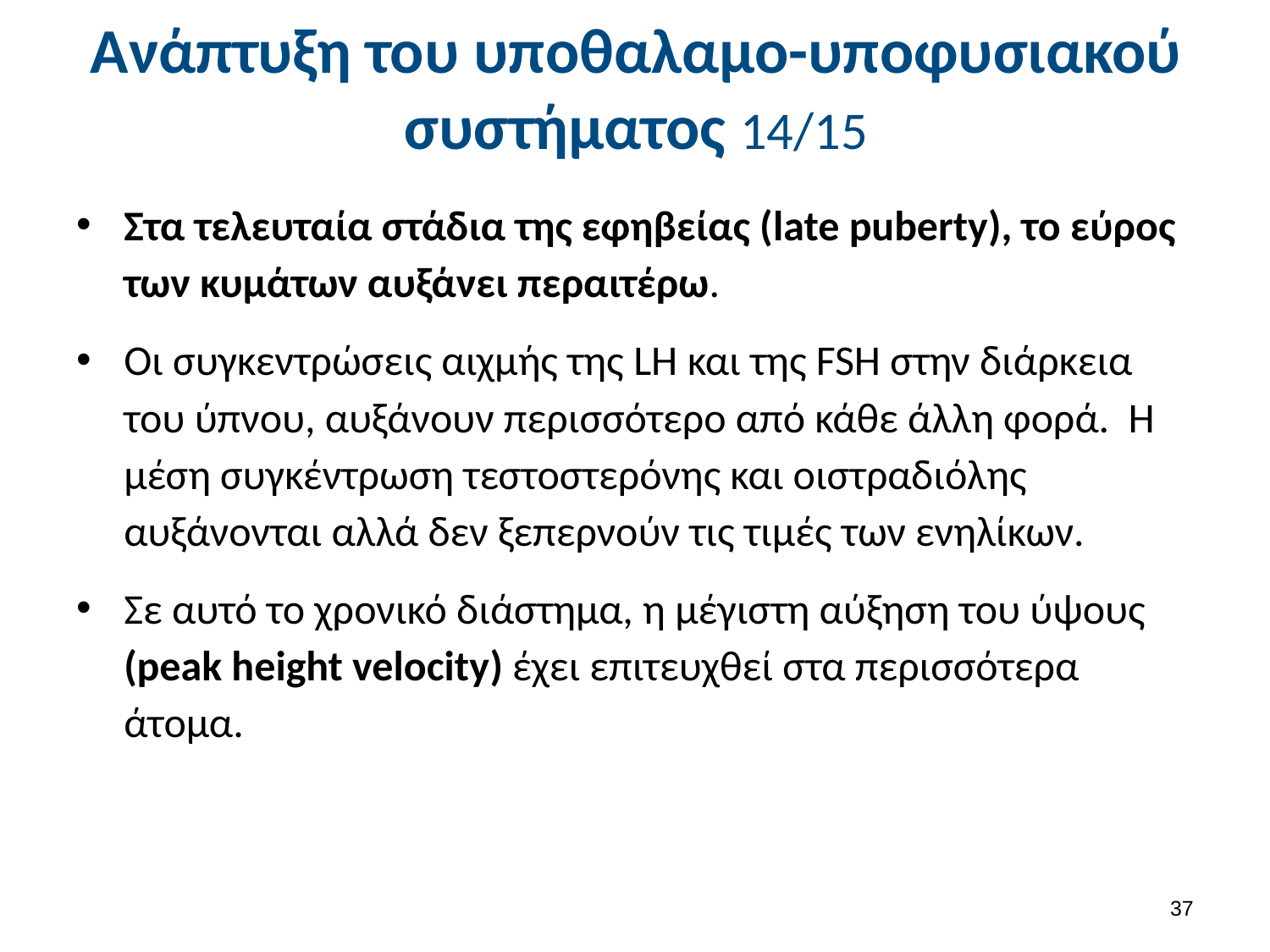

# Ανάπτυξη του υποθαλαμο-υποφυσιακού συστήματος 14/15
Στα τελευταία στάδια της εφηβείας (late puberty), το εύρος των κυμάτων αυξάνει περαιτέρω.
Οι συγκεντρώσεις αιχμής της LH και της FSH στην διάρκεια του ύπνου, αυξάνουν περισσότερο από κάθε άλλη φορά.  Η μέση συγκέντρωση τεστοστερόνης και οιστραδιόλης αυξάνονται αλλά δεν ξεπερνούν τις τιμές των ενηλίκων.
Σε αυτό το χρονικό διάστημα, η μέγιστη αύξηση του ύψους (peak height velocity) έχει επιτευχθεί στα περισσότερα άτομα.
37